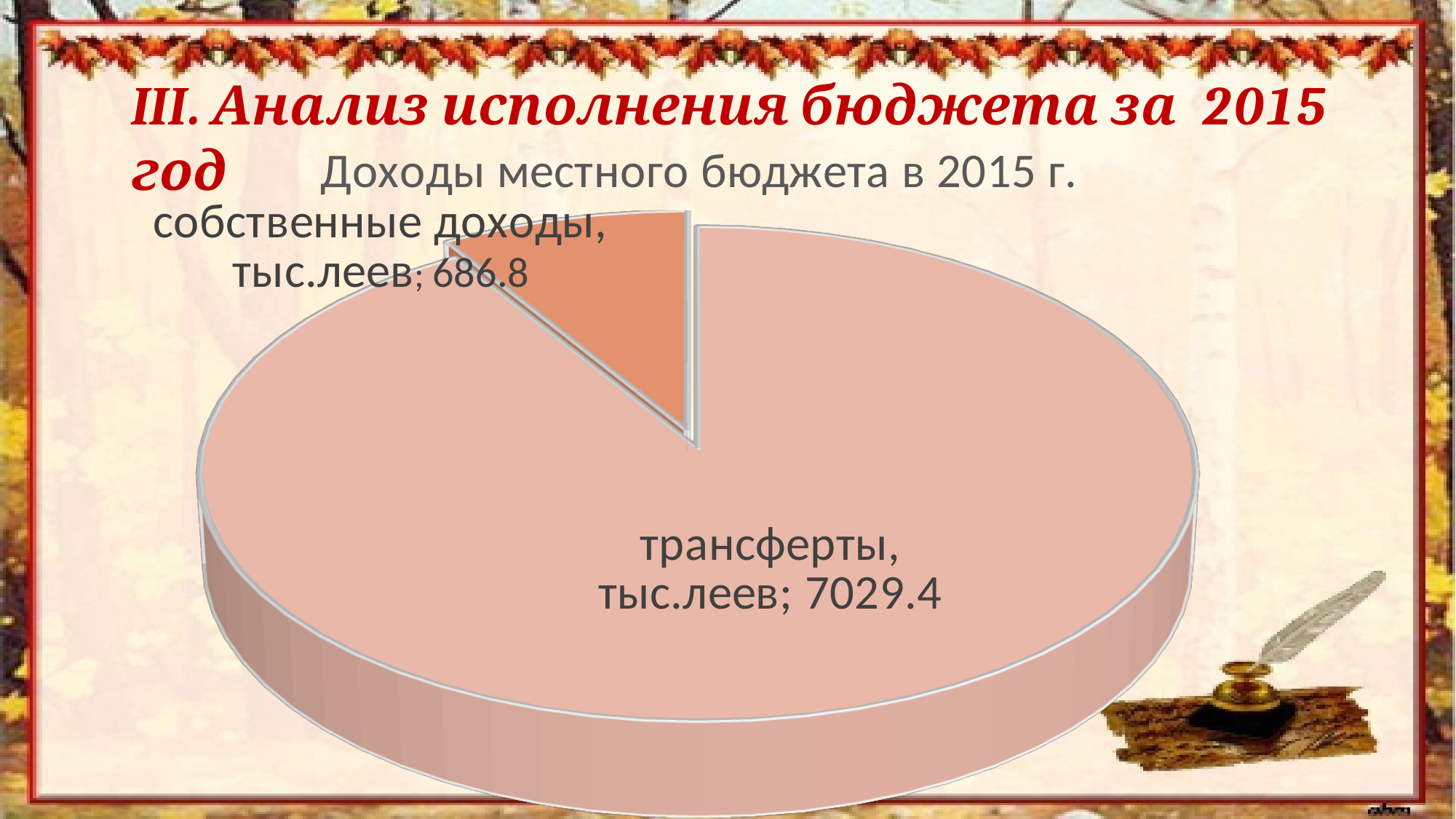

[unsupported chart]

III. Анализ исполнения бюджета за  2015 год